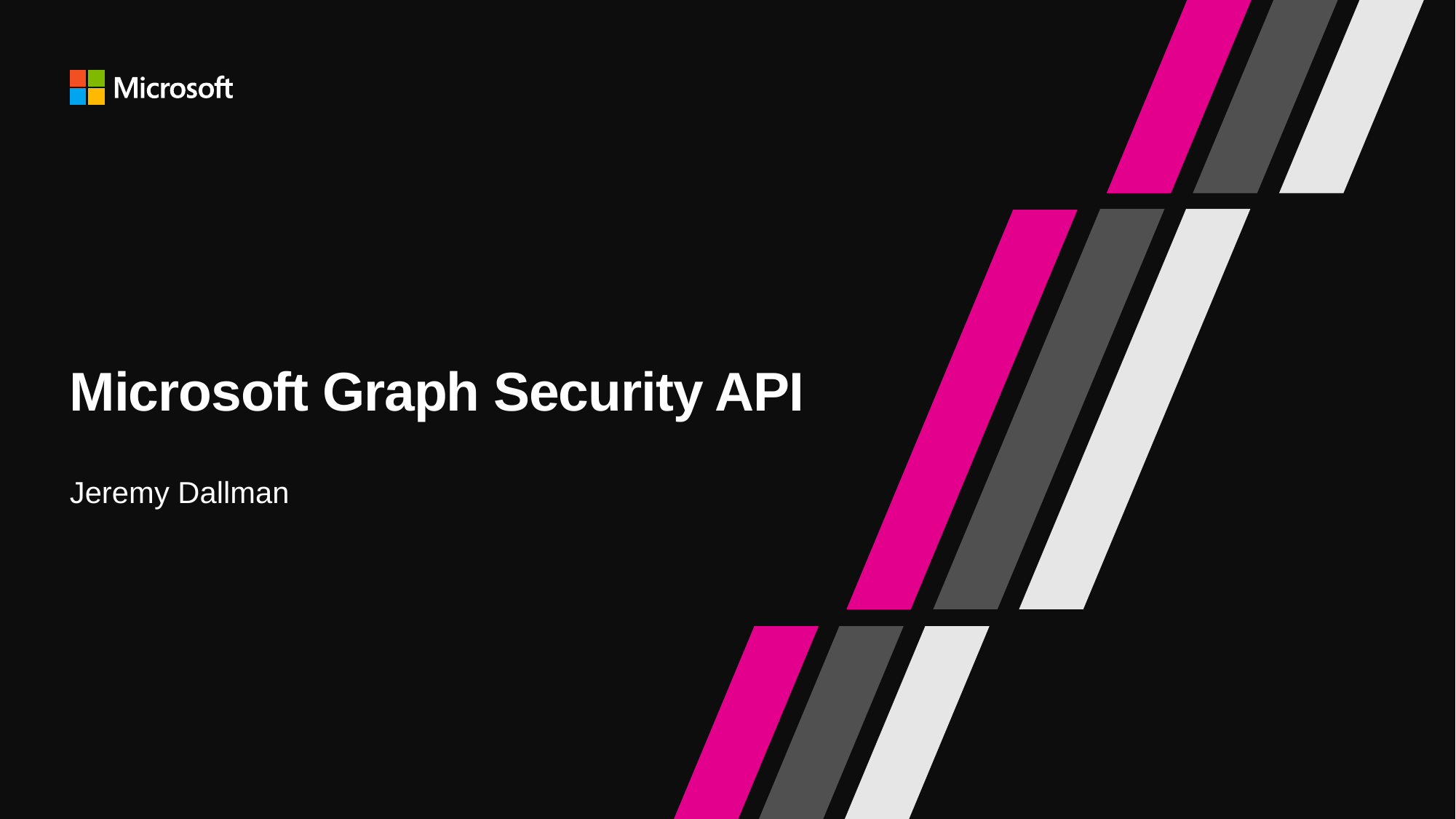

# Microsoft Graph Security API
Jeremy Dallman